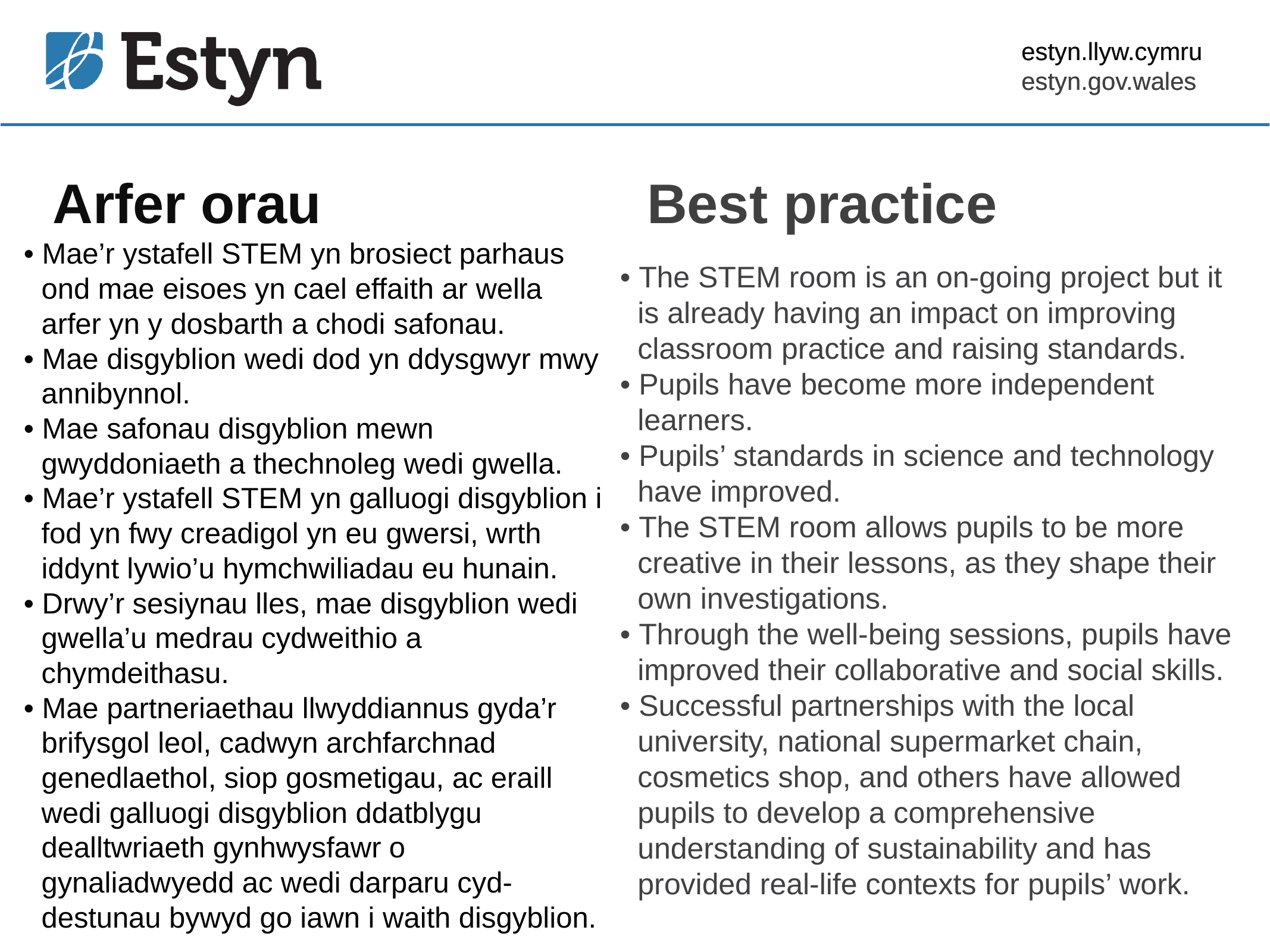

estyn.llyw.cymru
estyn.gov.wales
# Arfer orau
Best practice
• Mae’r ystafell STEM yn brosiect parhaus ond mae eisoes yn cael effaith ar wella arfer yn y dosbarth a chodi safonau.
• Mae disgyblion wedi dod yn ddysgwyr mwy annibynnol.
• Mae safonau disgyblion mewn gwyddoniaeth a thechnoleg wedi gwella.
• Mae’r ystafell STEM yn galluogi disgyblion i fod yn fwy creadigol yn eu gwersi, wrth iddynt lywio’u hymchwiliadau eu hunain.
• Drwy’r sesiynau lles, mae disgyblion wedi gwella’u medrau cydweithio a chymdeithasu.
• Mae partneriaethau llwyddiannus gyda’r brifysgol leol, cadwyn archfarchnad genedlaethol, siop gosmetigau, ac eraill wedi galluogi disgyblion ddatblygu dealltwriaeth gynhwysfawr o gynaliadwyedd ac wedi darparu cyd-destunau bywyd go iawn i waith disgyblion.
• The STEM room is an on-going project but it is already having an impact on improving classroom practice and raising standards.
• Pupils have become more independent learners.
• Pupils’ standards in science and technology have improved.
• The STEM room allows pupils to be more creative in their lessons, as they shape their own investigations.
• Through the well-being sessions, pupils have improved their collaborative and social skills.
• Successful partnerships with the local university, national supermarket chain, cosmetics shop, and others have allowed pupils to develop a comprehensive understanding of sustainability and has provided real-life contexts for pupils’ work.